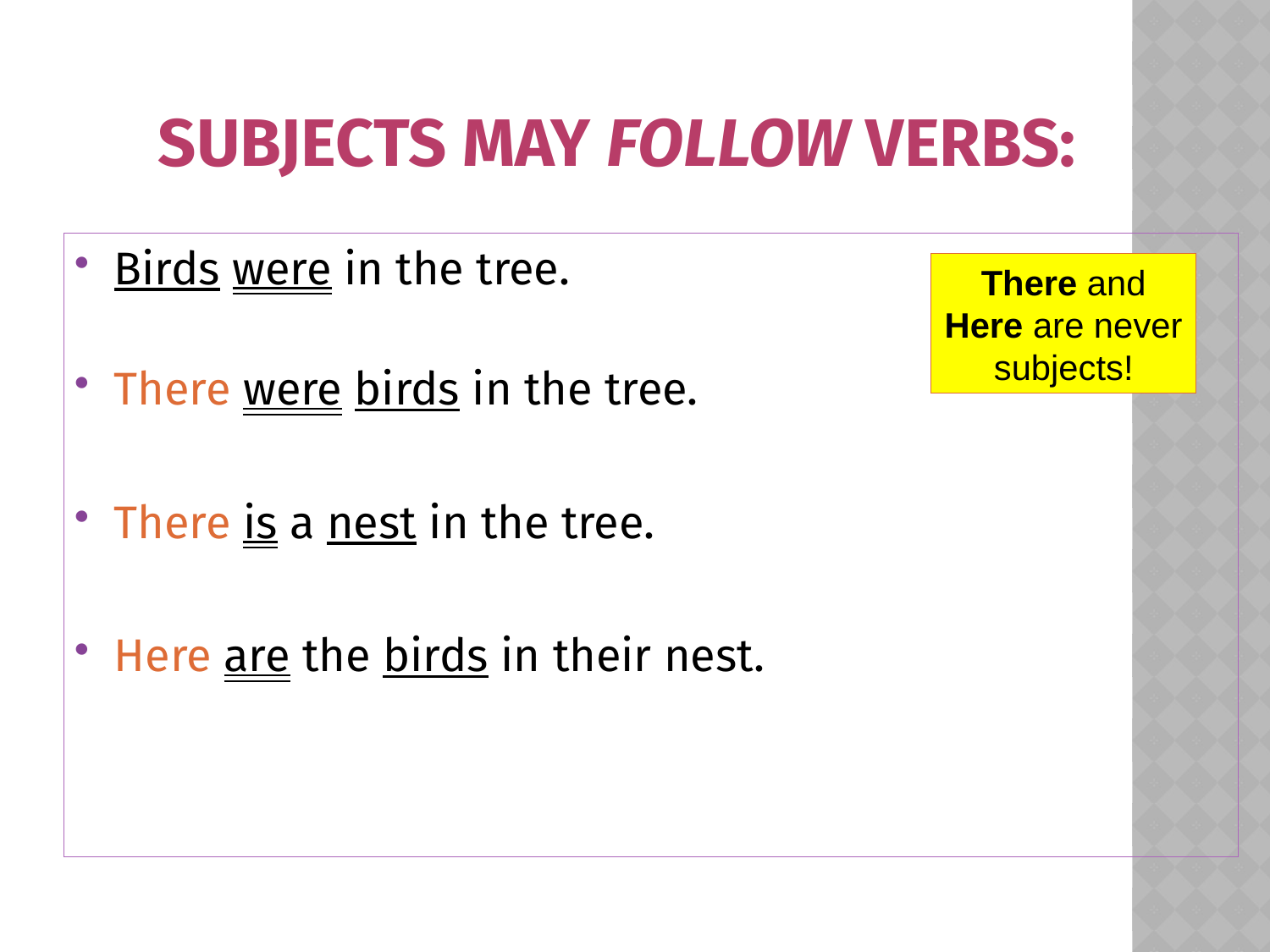

# Subjects may follow verbs:
Birds were in the tree.
There were birds in the tree.
There is a nest in the tree.
Here are the birds in their nest.

There and Here are never subjects!